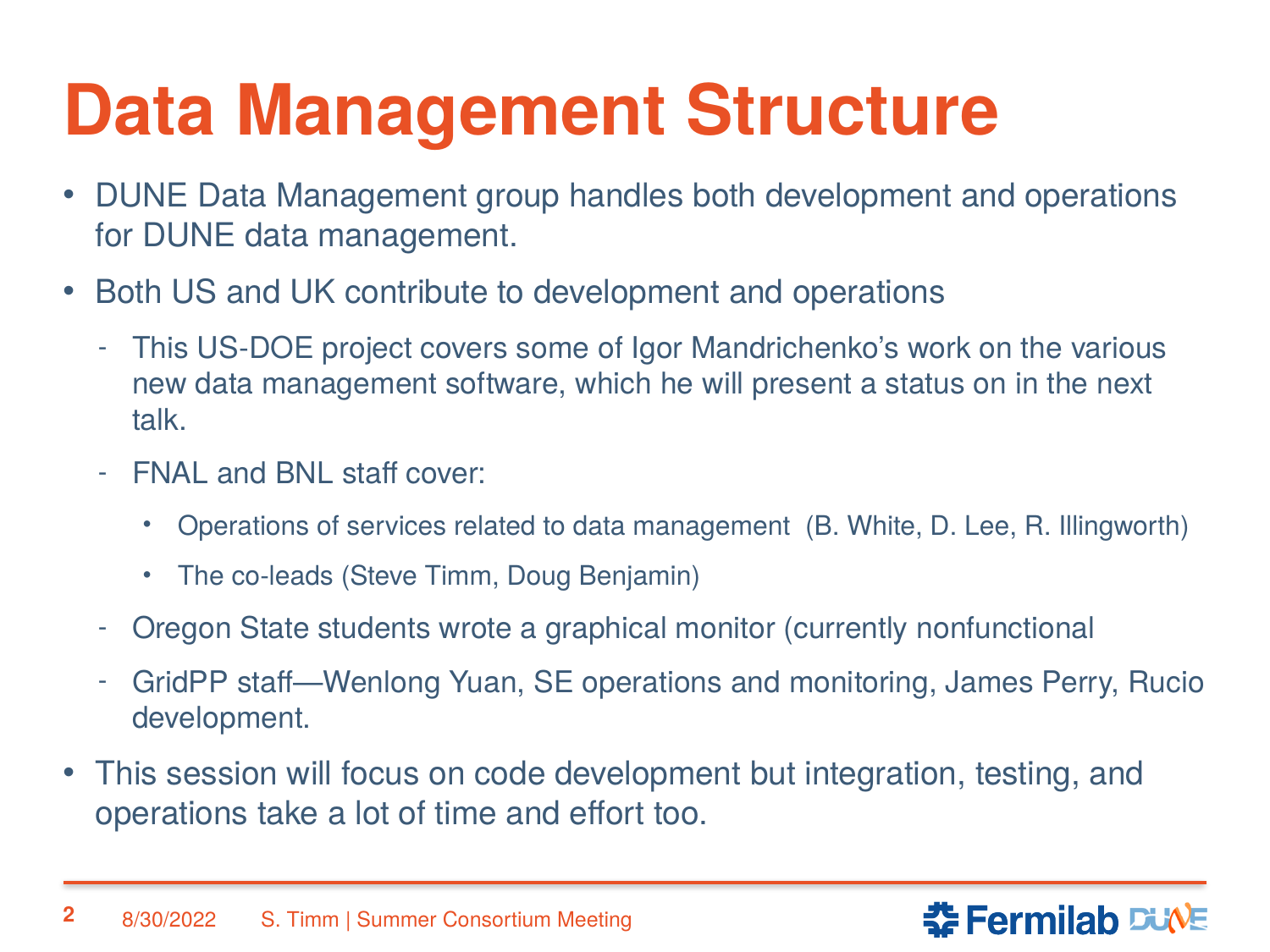

# Data Management Structure
DUNE Data Management group handles both development and operations for DUNE data management.
Both US and UK contribute to development and operations
This US-DOE project covers some of Igor Mandrichenko’s work on the various new data management software, which he will present a status on in the next talk.
FNAL and BNL staff cover:
Operations of services related to data management  (B. White, D. Lee, R. Illingworth)
The co-leads (Steve Timm, Doug Benjamin)
Oregon State students wrote a graphical monitor (currently nonfunctional
GridPP staff—Wenlong Yuan, SE operations and monitoring, James Perry, Rucio development.
This session will focus on code development but integration, testing, and operations take a lot of time and effort too.
2
8/30/2022
S. Timm | Summer Consortium Meeting